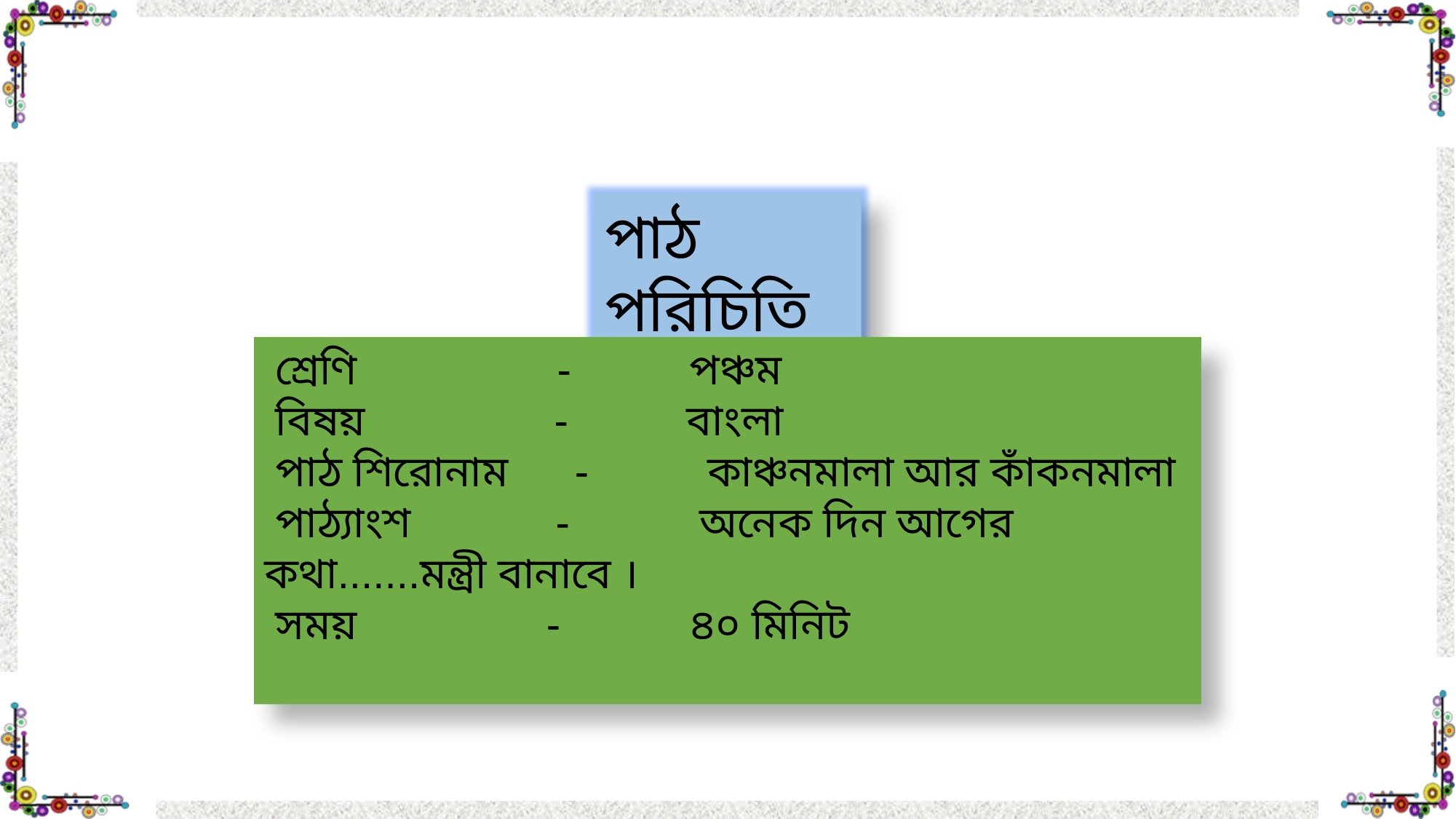

পাঠ পরিচিতি
 শ্রেণি                  -          পঞ্চম
 বিষয়                 -          বাংলা
 পাঠ শিরোনাম      -          কাঞ্চনমালা আর কাঁকনমালা
 পাঠ্যাংশ             -           অনেক দিন আগের কথা.......মন্ত্রী বানাবে ।
 সময়                 -           ৪০ মিনিট